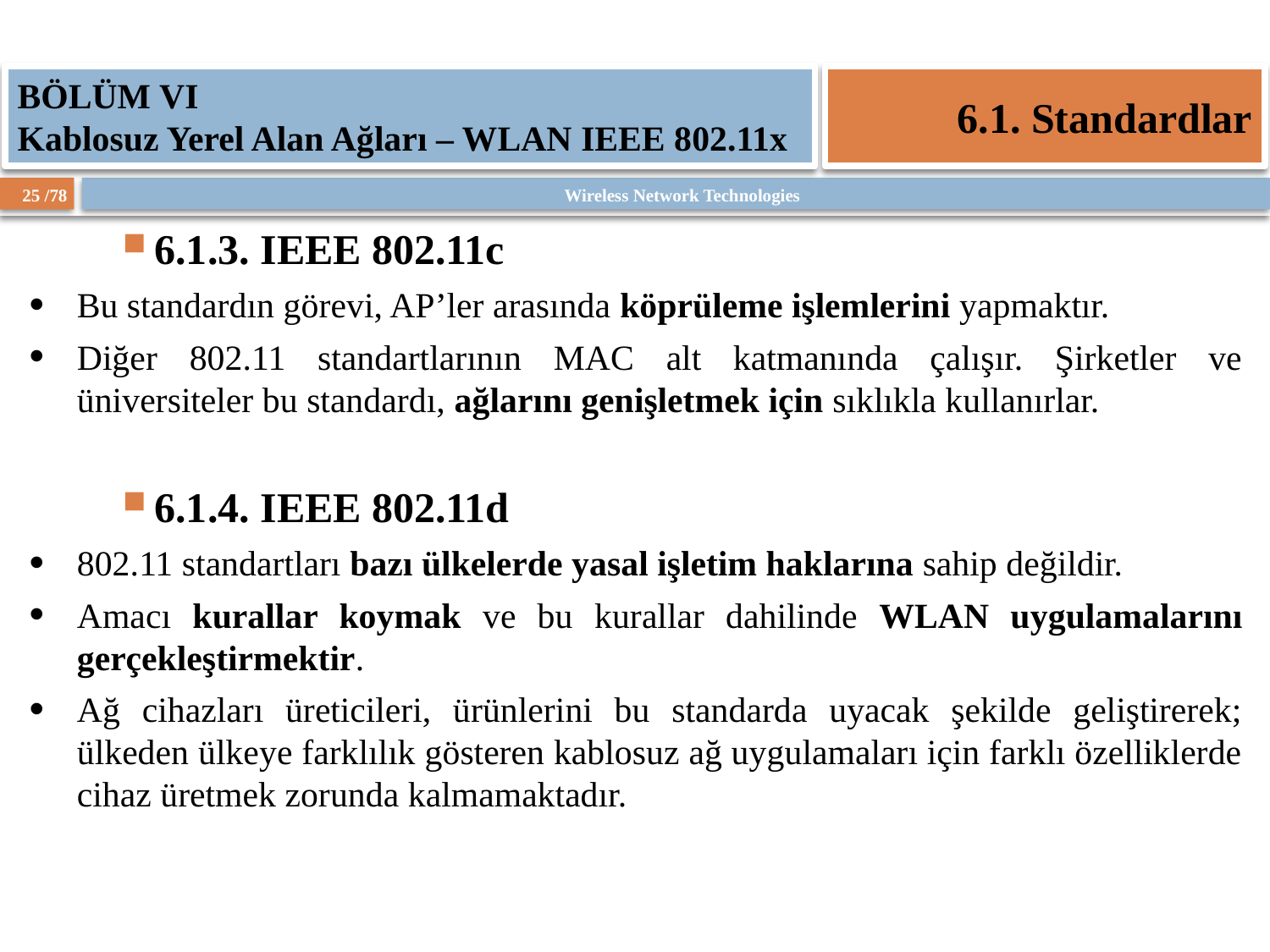

BÖLÜM VI
Kablosuz Yerel Alan Ağları – WLAN IEEE 802.11x
6.1. Standardlar
6.1.3. IEEE 802.11c
Bu standardın görevi, AP’ler arasında köprüleme işlemlerini yapmaktır.
Diğer 802.11 standartlarının MAC alt katmanında çalışır. Şirketler ve üniversiteler bu standardı, ağlarını genişletmek için sıklıkla kullanırlar.

6.1.4. IEEE 802.11d
802.11 standartları bazı ülkelerde yasal işletim haklarına sahip değildir.
Amacı kurallar koymak ve bu kurallar dahilinde WLAN uygulamalarını gerçekleştirmektir.
Ağ cihazları üreticileri, ürünlerini bu standarda uyacak şekilde geliştirerek; ülkeden ülkeye farklılık gösteren kablosuz ağ uygulamaları için farklı özelliklerde cihaz üretmek zorunda kalmamaktadır.